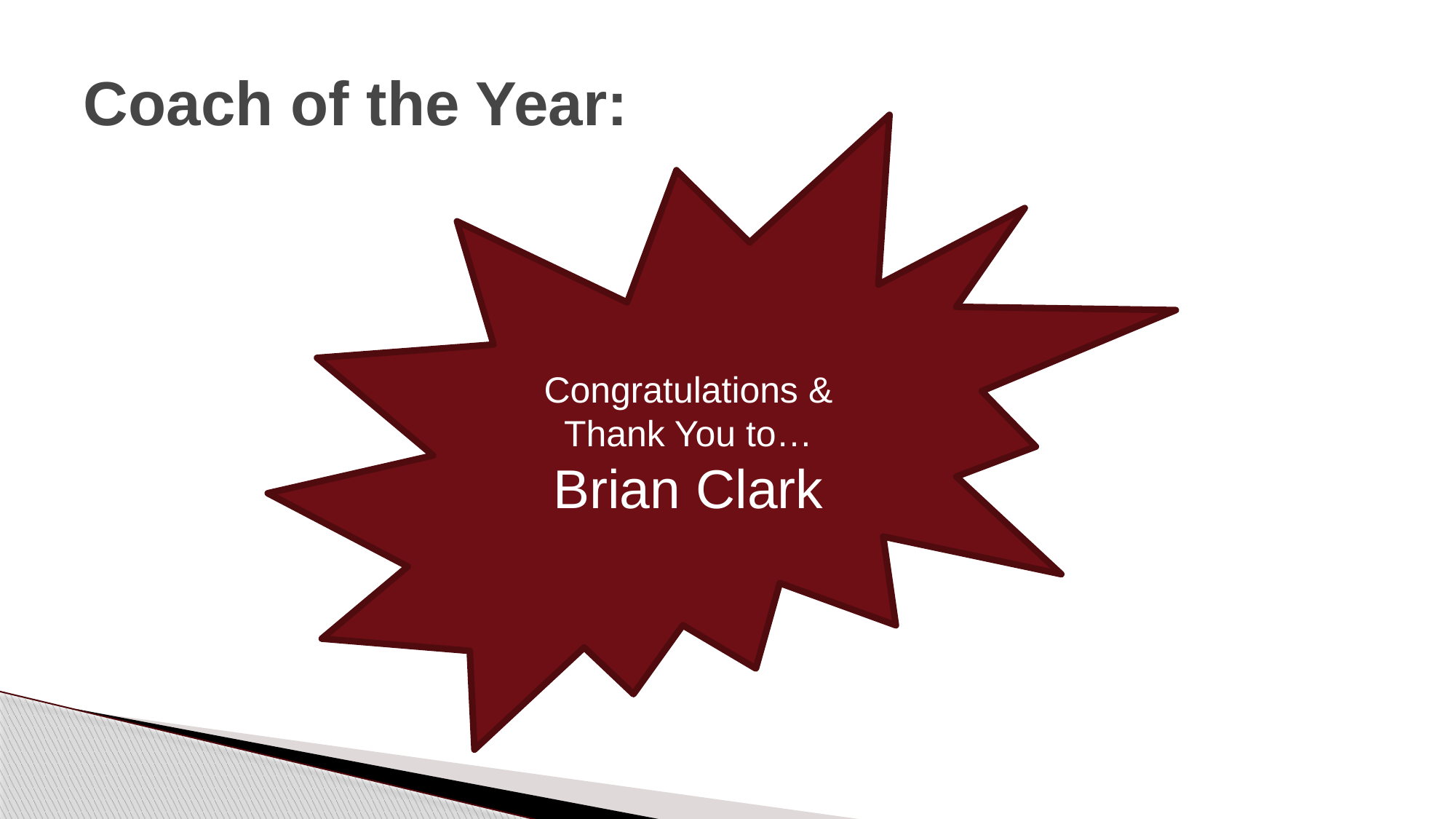

# Coach of the Year:
Congratulations & Thank You to…
Brian Clark